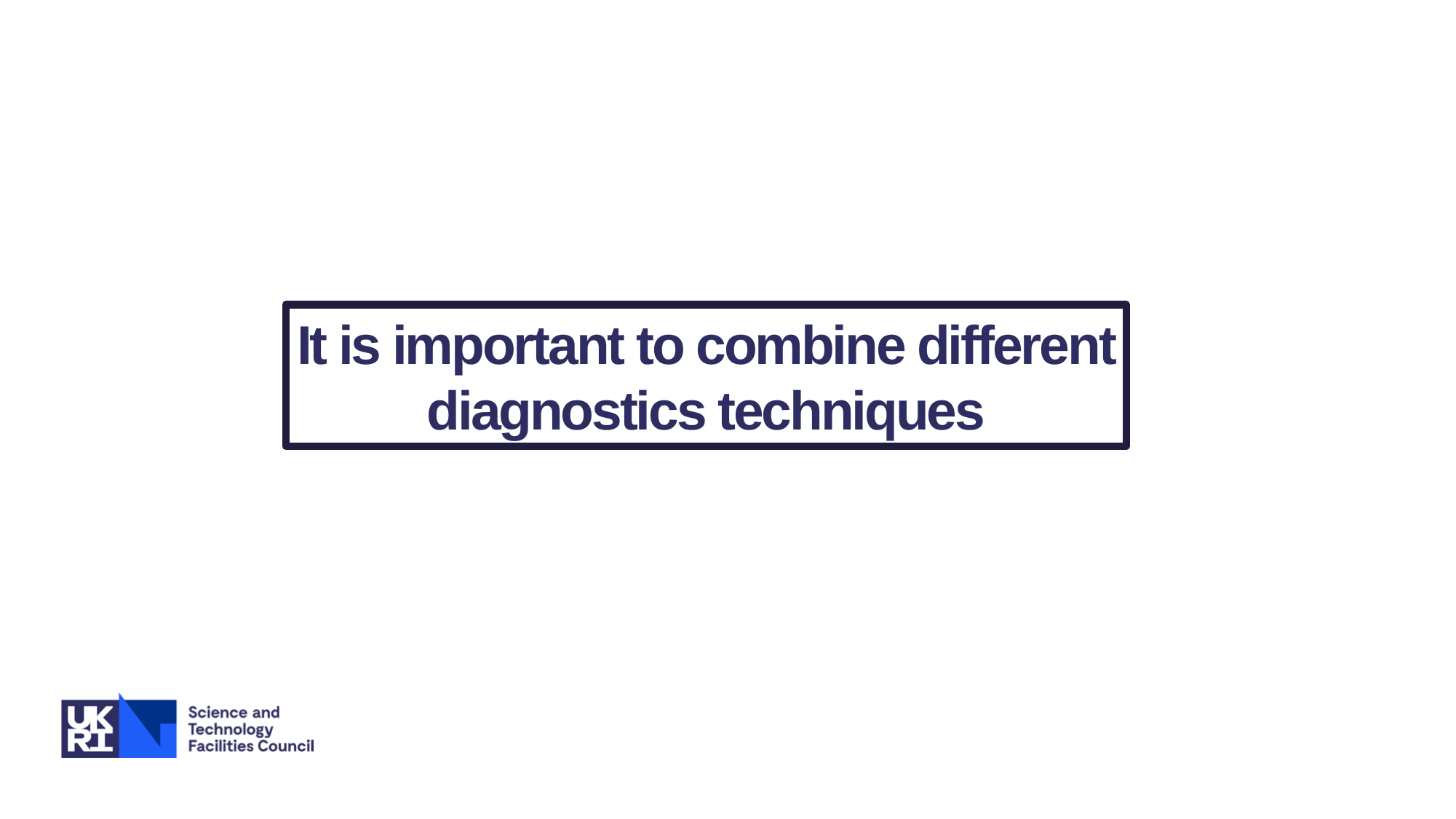

It is important to combine different diagnostics techniques